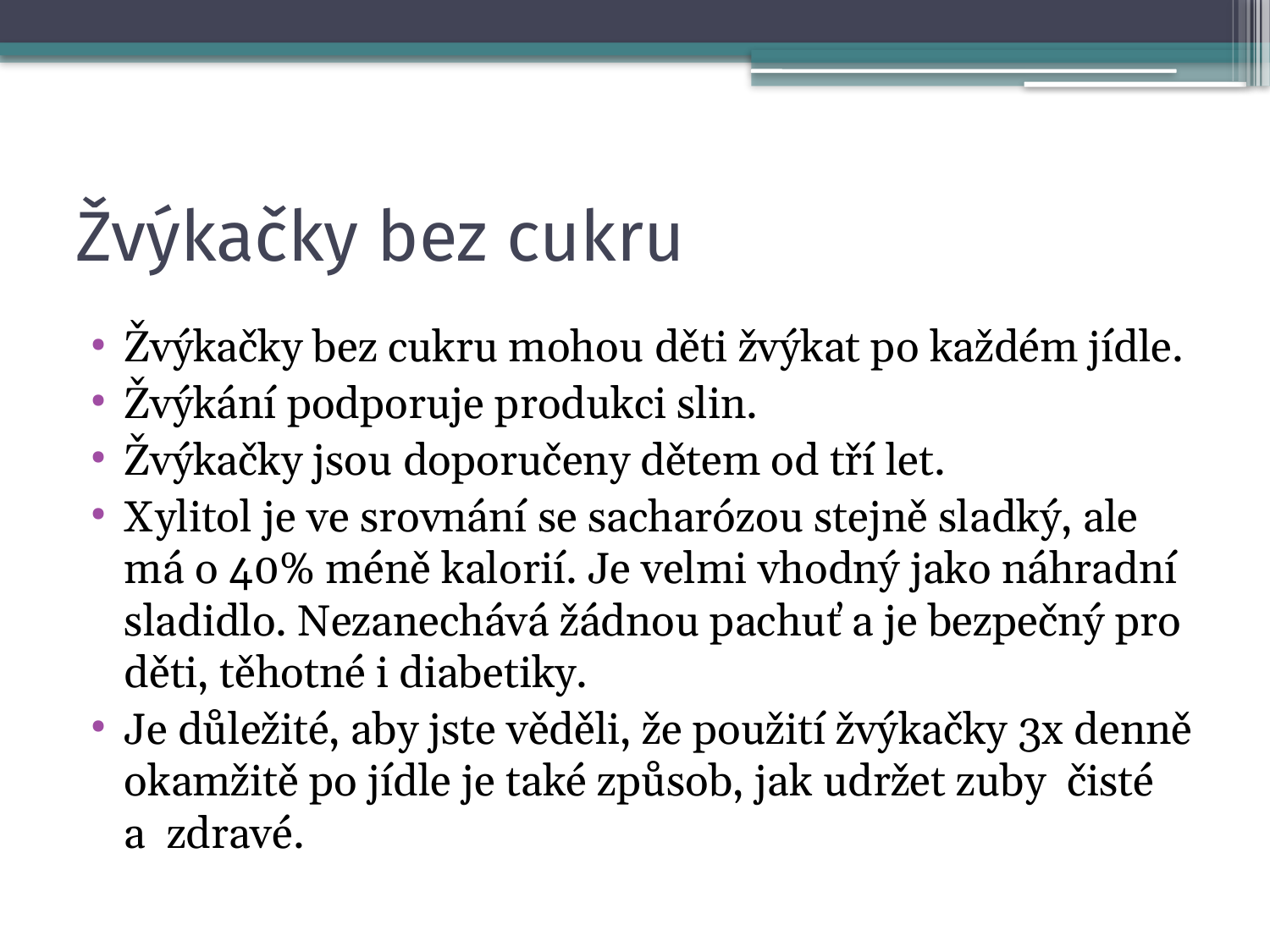

# Žvýkačky bez cukru
Žvýkačky bez cukru mohou děti žvýkat po každém jídle.
Žvýkání podporuje produkci slin.
Žvýkačky jsou doporučeny dětem od tří let.
Xylitol je ve srovnání se sacharózou stejně sladký, ale má o 40% méně kalorií. Je velmi vhodný jako náhradní sladidlo. Nezanechává žádnou pachuť a je bezpečný pro děti, těhotné i diabetiky.
Je důležité, aby jste věděli, že použití žvýkačky 3x denně okamžitě po jídle je také způsob, jak udržet zuby  čisté  a  zdravé.